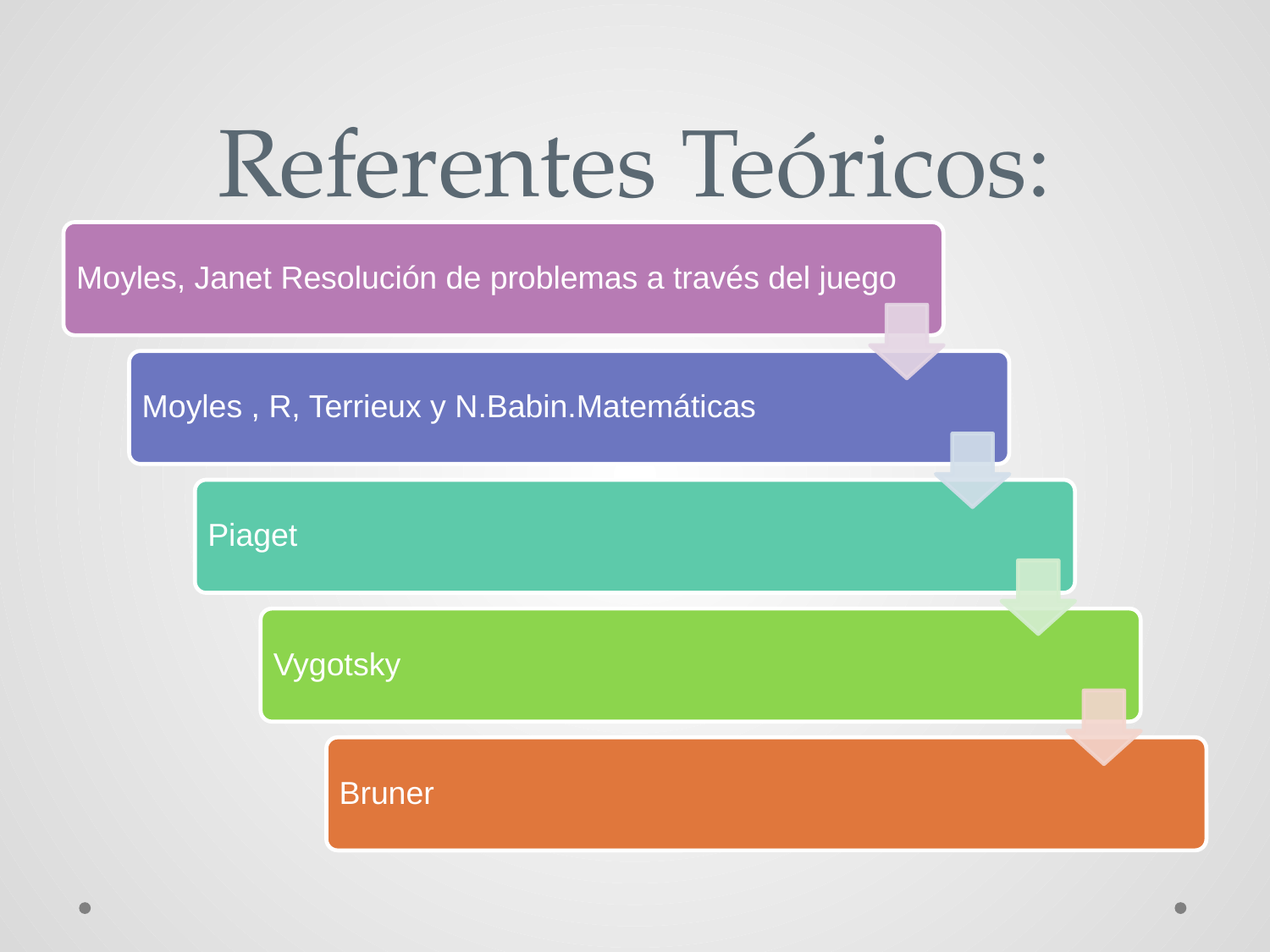

# Referentes Teóricos:
Moyles, Janet Resolución de problemas a través del juego
Moyles , R, Terrieux y N.Babin.Matemáticas
Piaget
Vygotsky
Bruner